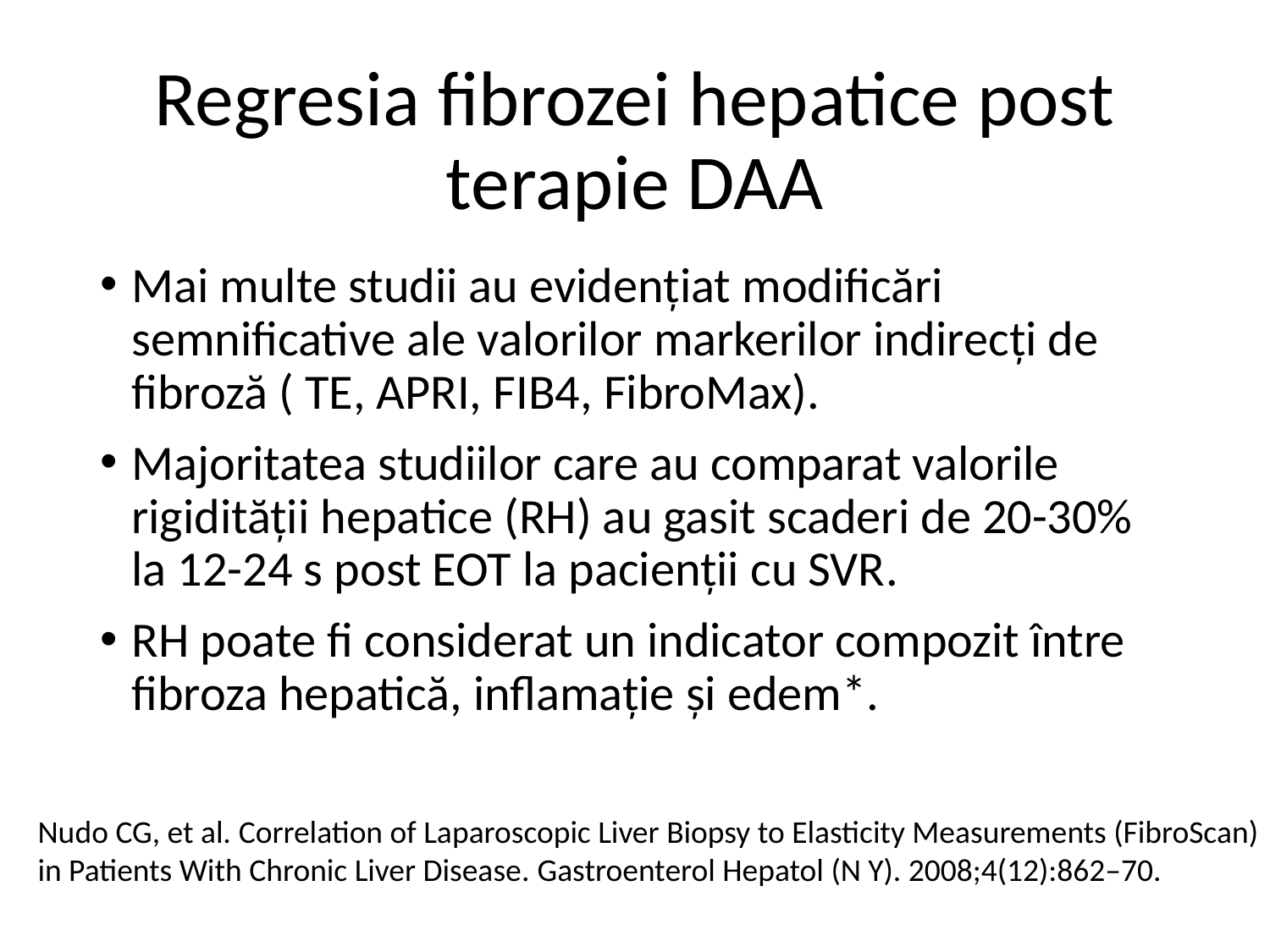

# Regresia fibrozei hepatice post terapie DAA
Mai multe studii au evidențiat modificări semnificative ale valorilor markerilor indirecți de fibroză ( TE, APRI, FIB4, FibroMax).
Majoritatea studiilor care au comparat valorile rigidității hepatice (RH) au gasit scaderi de 20-30% la 12-24 s post EOT la pacienții cu SVR.
RH poate fi considerat un indicator compozit între fibroza hepatică, inflamație și edem*.
 Nudo CG, et al. Correlation of Laparoscopic Liver Biopsy to Elasticity Measurements (FibroScan)
 in Patients With Chronic Liver Disease. Gastroenterol Hepatol (N Y). 2008;4(12):862–70.